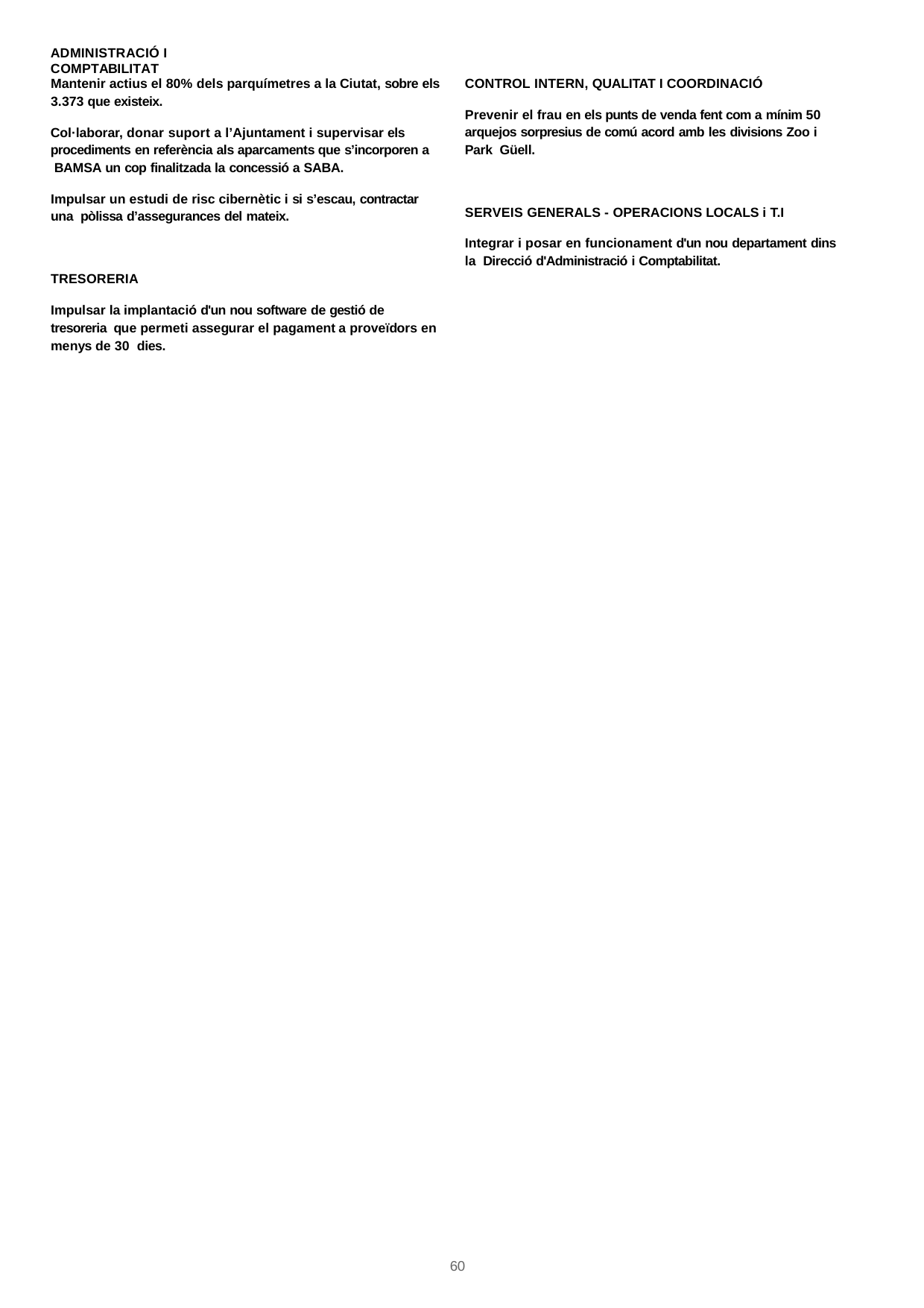

ADMINISTRACIÓ I COMPTABILITAT
Mantenir actius el 80% dels parquímetres a la Ciutat, sobre els
3.373 que existeix.
CONTROL INTERN, QUALITAT I COORDINACIÓ
Prevenir el frau en els punts de venda fent com a mínim 50  arquejos sorpresius de comú acord amb les divisions Zoo i Park  Güell.
Col·laborar, donar suport a l’Ajuntament i supervisar els  procediments en referència als aparcaments que s’incorporen a  BAMSA un cop finalitzada la concessió a SABA.
Impulsar un estudi de risc cibernètic i si s’escau, contractar una  pòlissa d’assegurances del mateix.
SERVEIS GENERALS - OPERACIONS LOCALS i T.I
Integrar i posar en funcionament d'un nou departament dins la  Direcció d'Administració i Comptabilitat.
TRESORERIA

Impulsar la implantació d'un nou software de gestió de tresoreria  que permeti assegurar el pagament a proveïdors en menys de 30  dies.
60